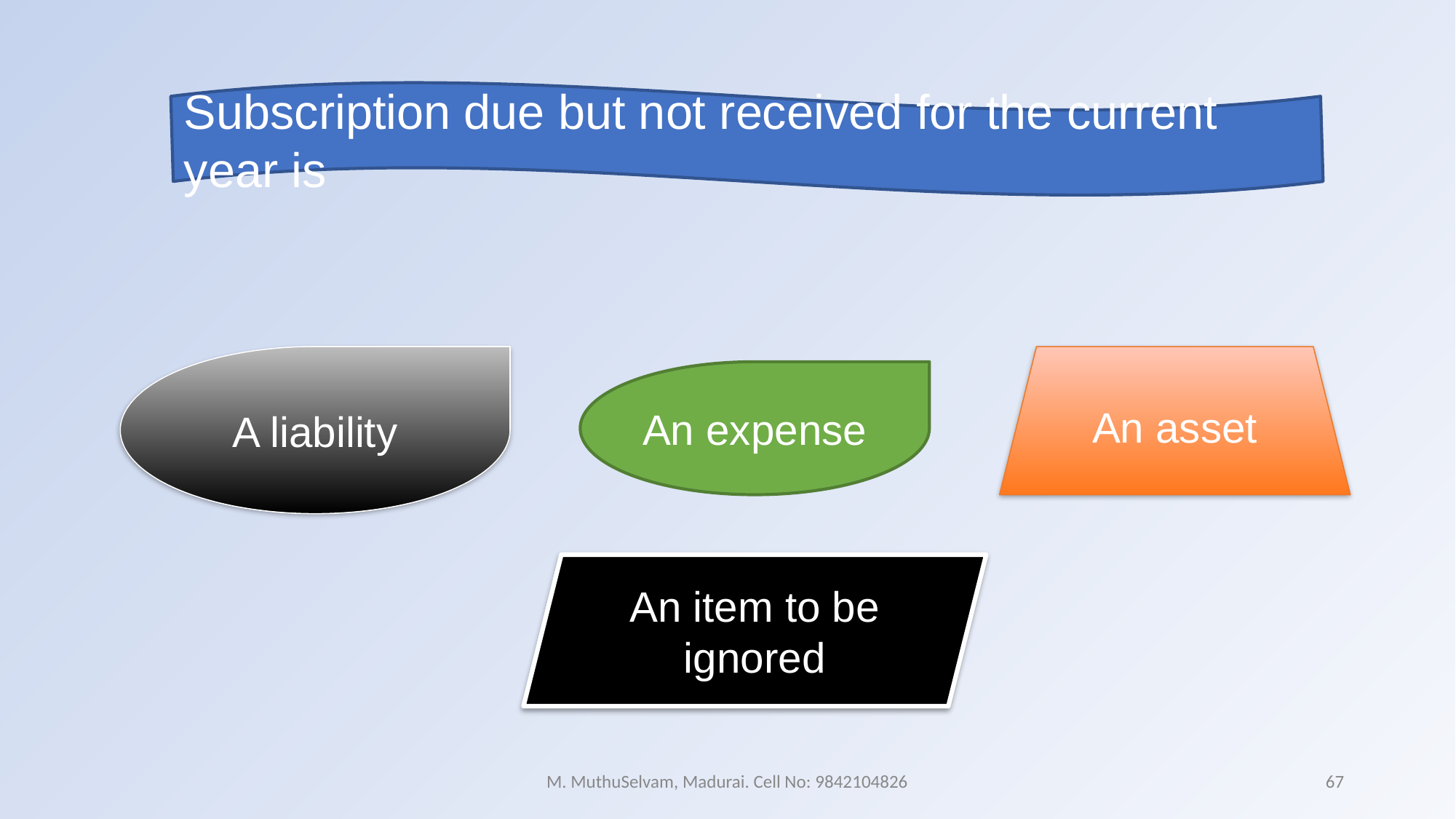

Subscription due but not received for the current year is
An asset
A liability
An expense
An item to be ignored
M. MuthuSelvam, Madurai. Cell No: 9842104826
67